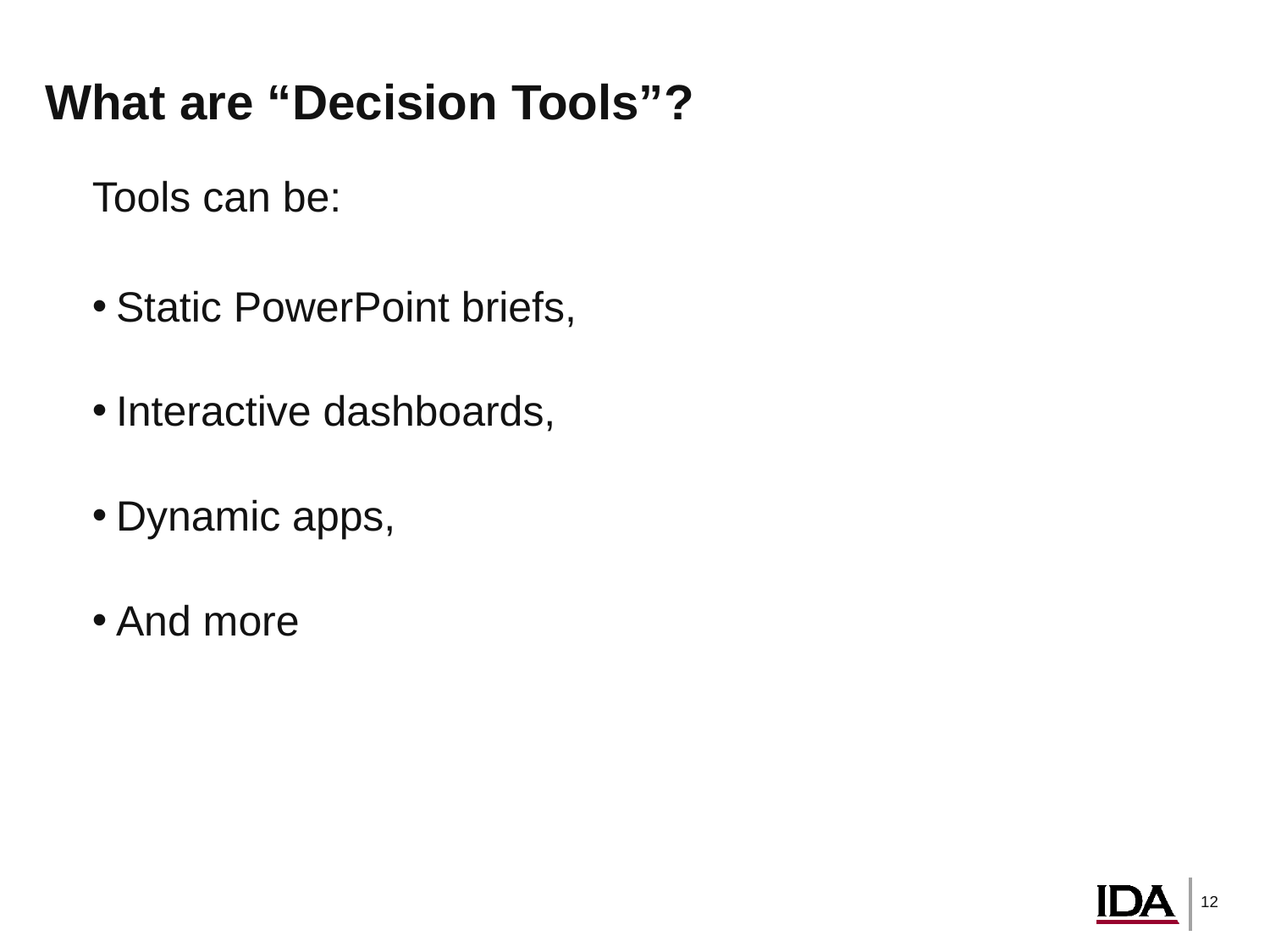

# What are “Decision Tools”?
Tools can be:
Static PowerPoint briefs,
Interactive dashboards,
Dynamic apps,
And more